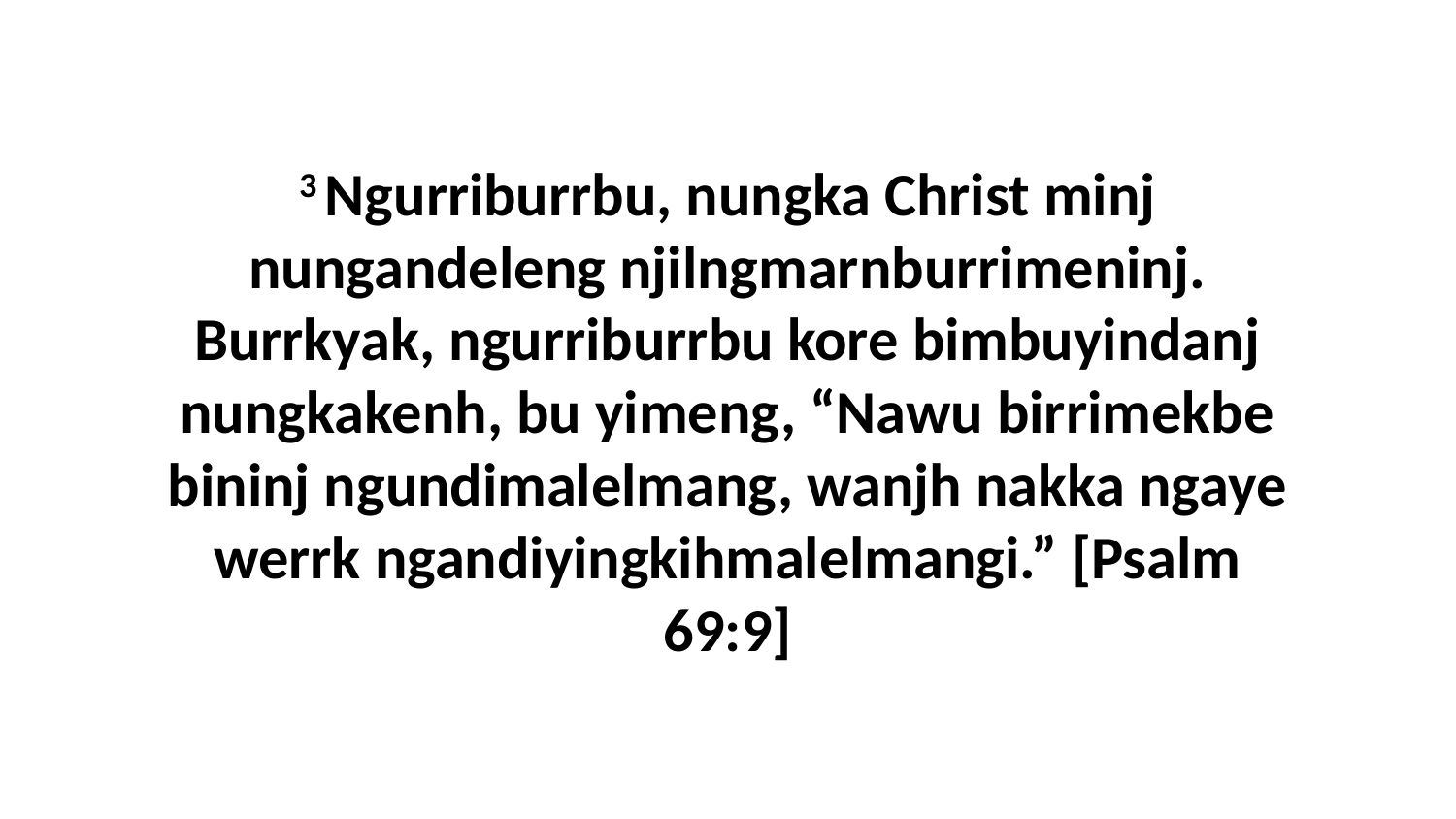

3 Ngurriburrbu, nungka Christ minj nungandeleng njilngmarnburrimeninj. Burrkyak, ngurriburrbu kore bimbuyindanj nungkakenh, bu yimeng, “Nawu birrimekbe bininj ngundimalelmang, wanjh nakka ngaye werrk ngandiyingkihmalelmangi.” [Psalm 69:9]